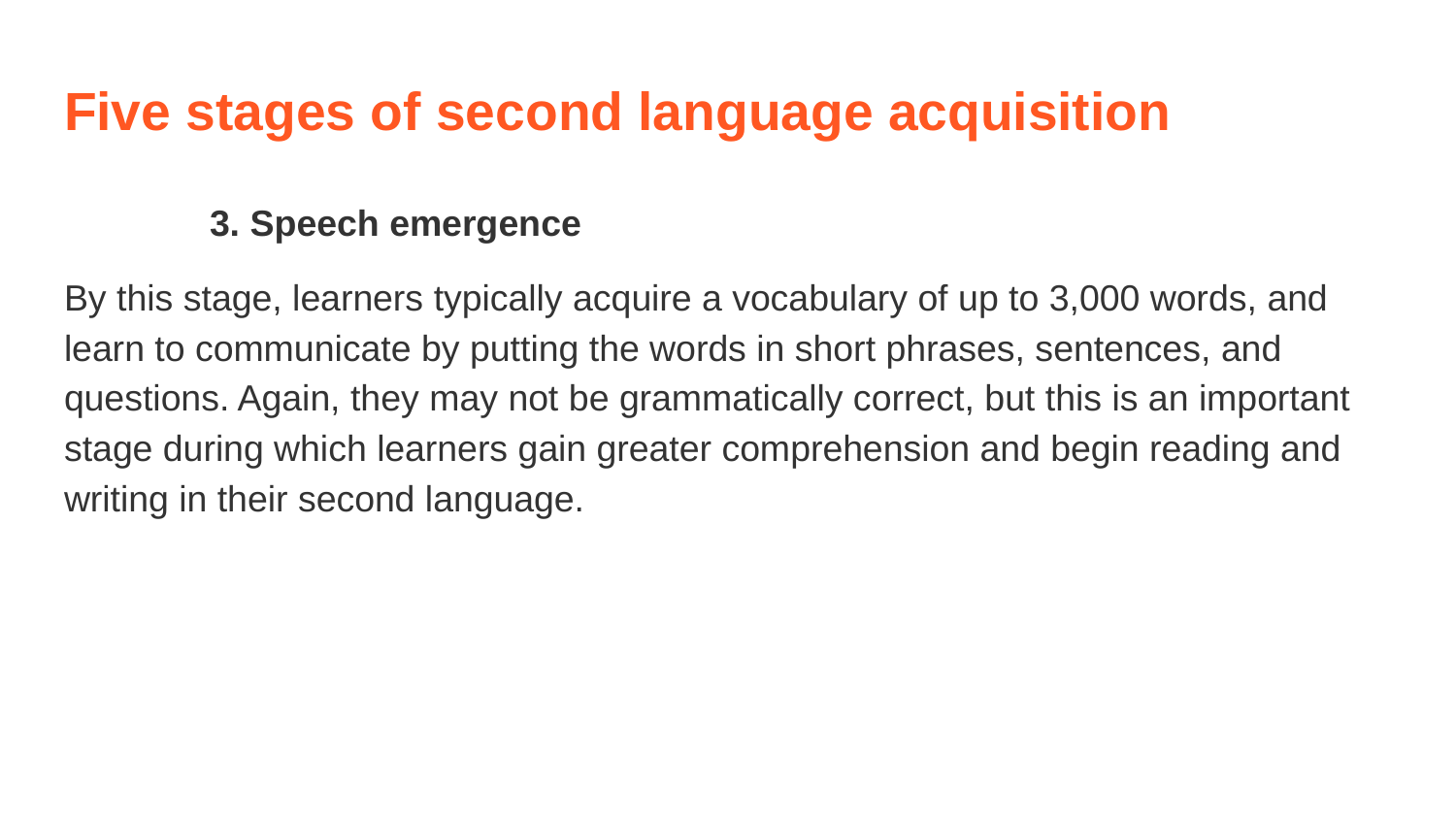

# Five stages of second language acquisition

	3. Speech emergence
By this stage, learners typically acquire a vocabulary of up to 3,000 words, and learn to communicate by putting the words in short phrases, sentences, and questions. Again, they may not be grammatically correct, but this is an important stage during which learners gain greater comprehension and begin reading and writing in their second language.